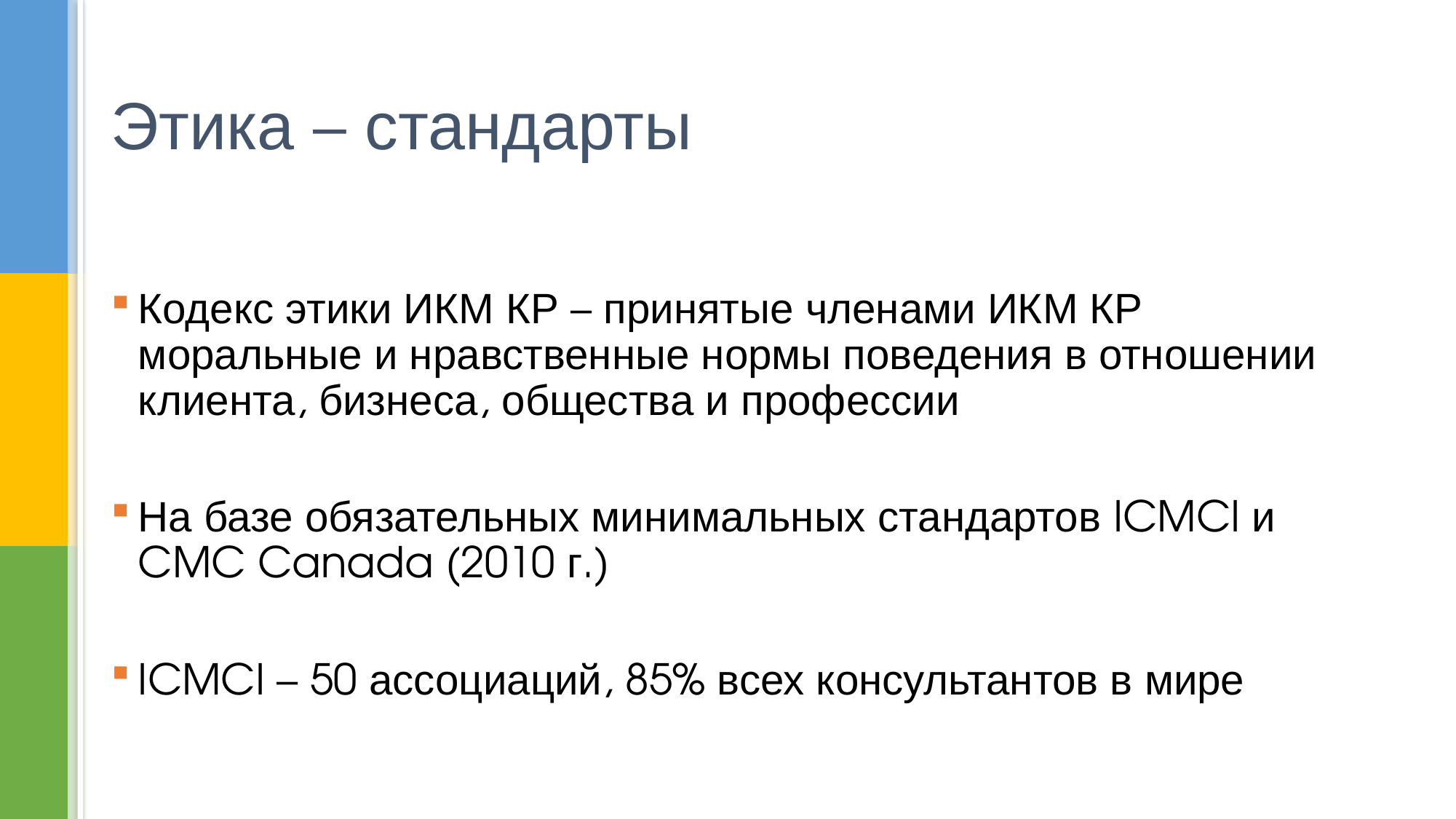

# Этика – стандарты

Кодекс этики ИКМ КР – принятые членами ИКМ КР моральные и нравственные нормы поведения в отношении клиента, бизнеса, общества и профессии

На базе обязательных минимальных стандартов ICMCI и CMC Canada (2010 г.)

ICMCI – 50 ассоциаций, 85% всех консультантов в мире